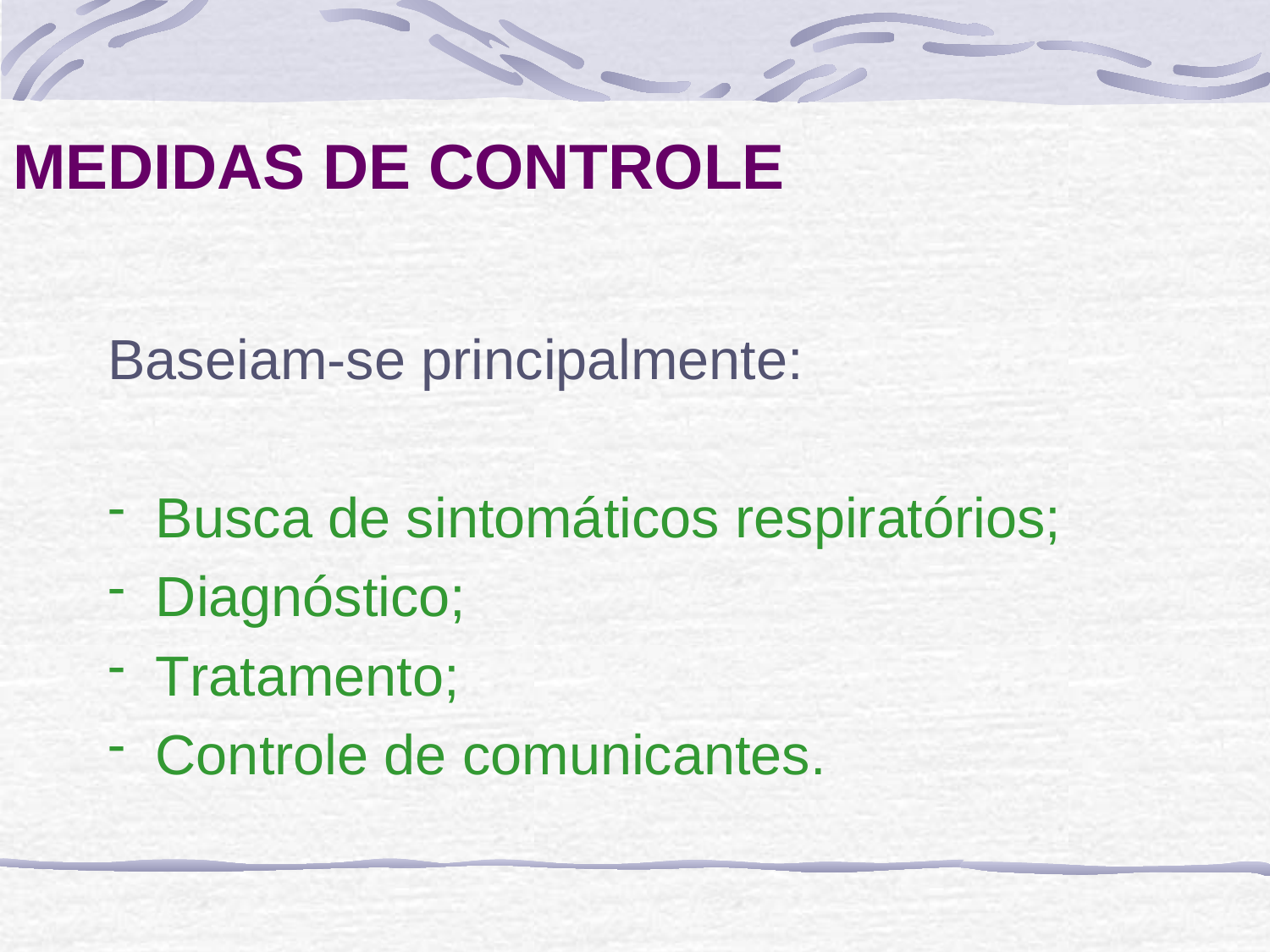

# MEDIDAS DE CONTROLE

Baseiam-se principalmente:

Busca de sintomáticos respiratórios;
Diagnóstico;
Tratamento;
Controle de comunicantes.